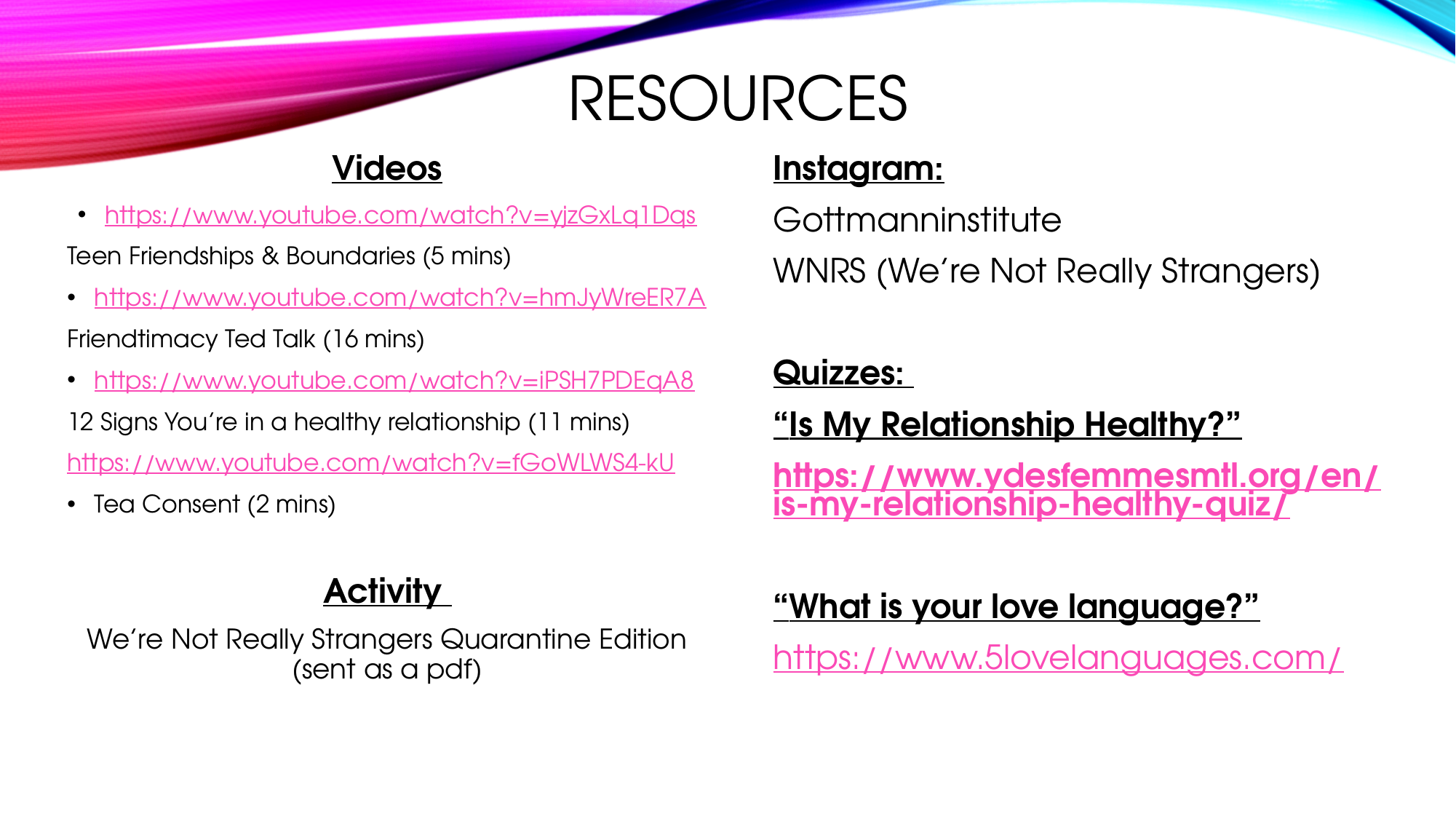

# Resources
Videos
https://www.youtube.com/watch?v=yjzGxLq1Dqs
Teen Friendships & Boundaries (5 mins)
https://www.youtube.com/watch?v=hmJyWreER7A
Friendtimacy Ted Talk (16 mins)
https://www.youtube.com/watch?v=iPSH7PDEqA8
12 Signs You’re in a healthy relationship (11 mins)
https://www.youtube.com/watch?v=fGoWLWS4-kU
Tea Consent (2 mins)

Activity
We’re Not Really Strangers Quarantine Edition (sent as a pdf)

Instagram:
Gottmanninstitute
WNRS (We’re Not Really Strangers)

Quizzes:
“Is My Relationship Healthy?”
https://www.ydesfemmesmtl.org/en/is-my-relationship-healthy-quiz/

“What is your love language?”
https://www.5lovelanguages.com/